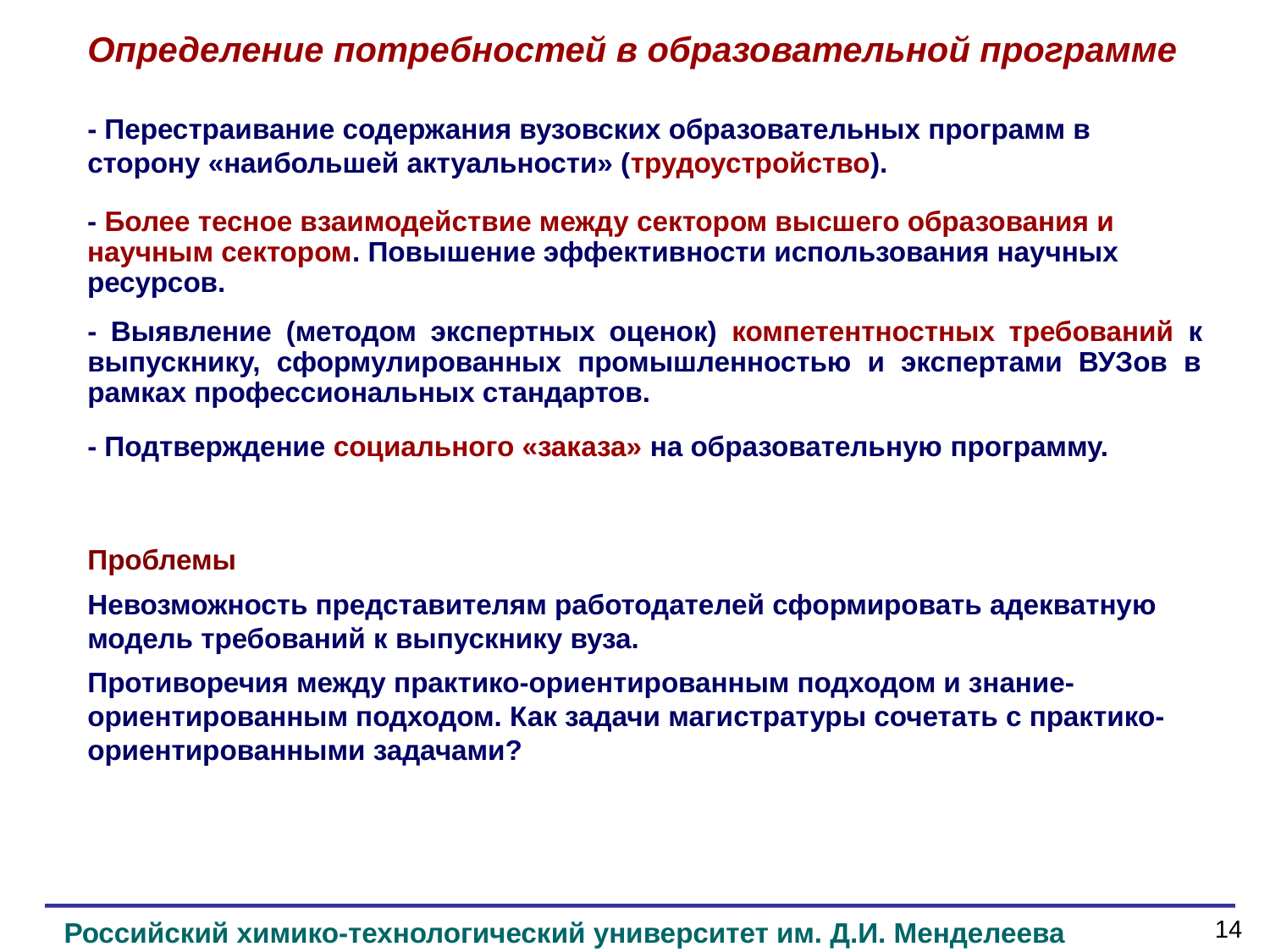

Определение потребностей в образовательной программе
- Перестраивание содержания вузовских образовательных программ в сторону «наибольшей актуальности» (трудоустройство).
- Более тесное взаимодействие между сектором высшего образования и научным сектором. Повышение эффективности использования научных ресурсов.
- Выявление (методом экспертных оценок) компетентностных требований к выпускнику, сформулированных промышленностью и экспертами ВУЗов в рамках профессиональных стандартов.
- Подтверждение социального «заказа» на образовательную программу.
Проблемы
Невозможность представителям работодателей сформировать адекватную модель требований к выпускнику вуза.
Противоречия между практико-ориентированным подходом и знание-ориентированным подходом. Как задачи магистратуры сочетать с практико-ориентированными задачами?

14
Российский химико-технологический университет им. Д.И. Менделеева